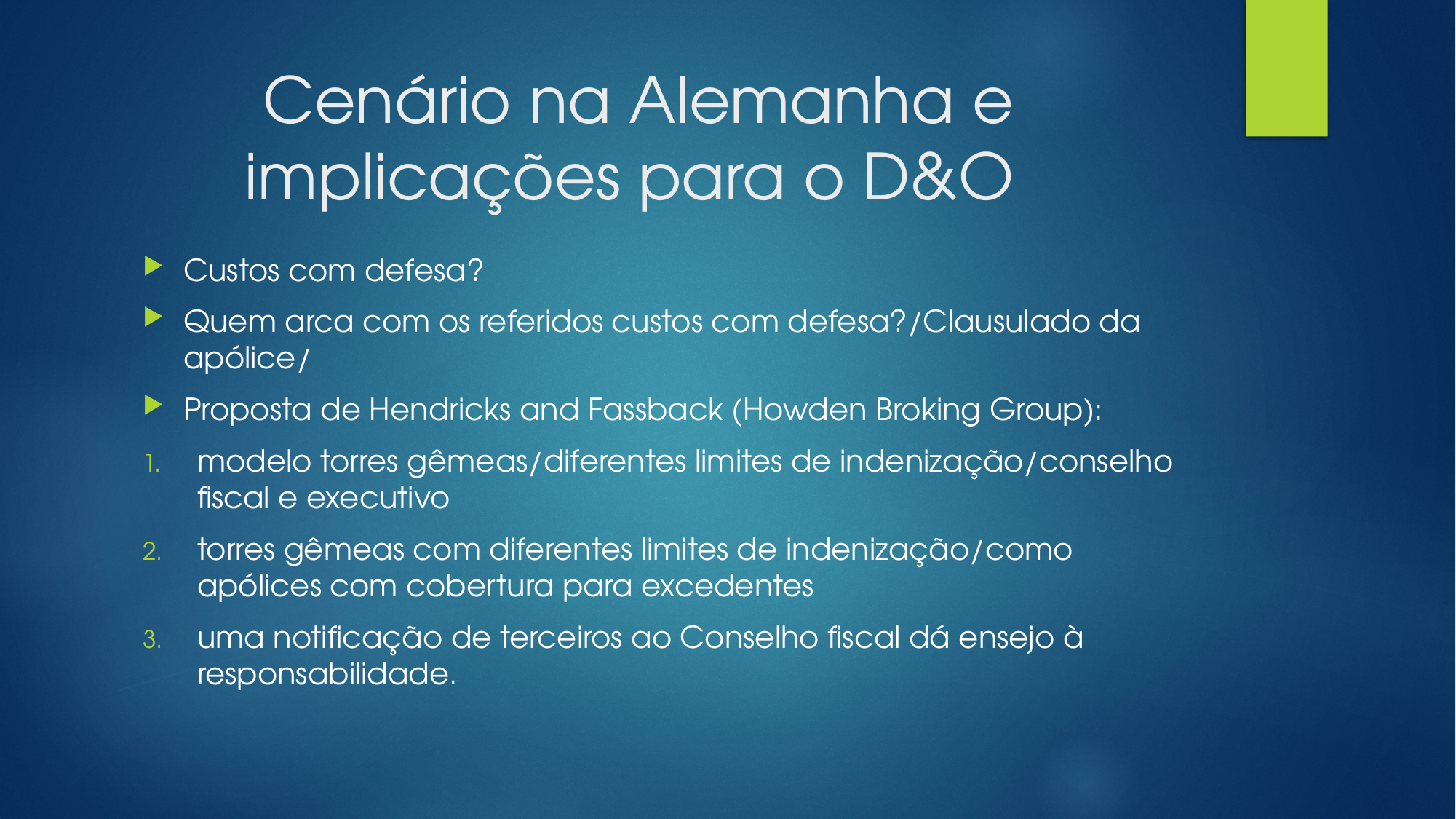

# Cenário na Alemanha e implicações para o D&O
Custos com defesa?
Quem arca com os referidos custos com defesa?/Clausulado da apólice/
Proposta de Hendricks and Fassback (Howden Broking Group):
modelo torres gêmeas/diferentes limites de indenização/conselho fiscal e executivo
torres gêmeas com diferentes limites de indenização/como apólices com cobertura para excedentes
uma notificação de terceiros ao Conselho fiscal dá ensejo à responsabilidade.